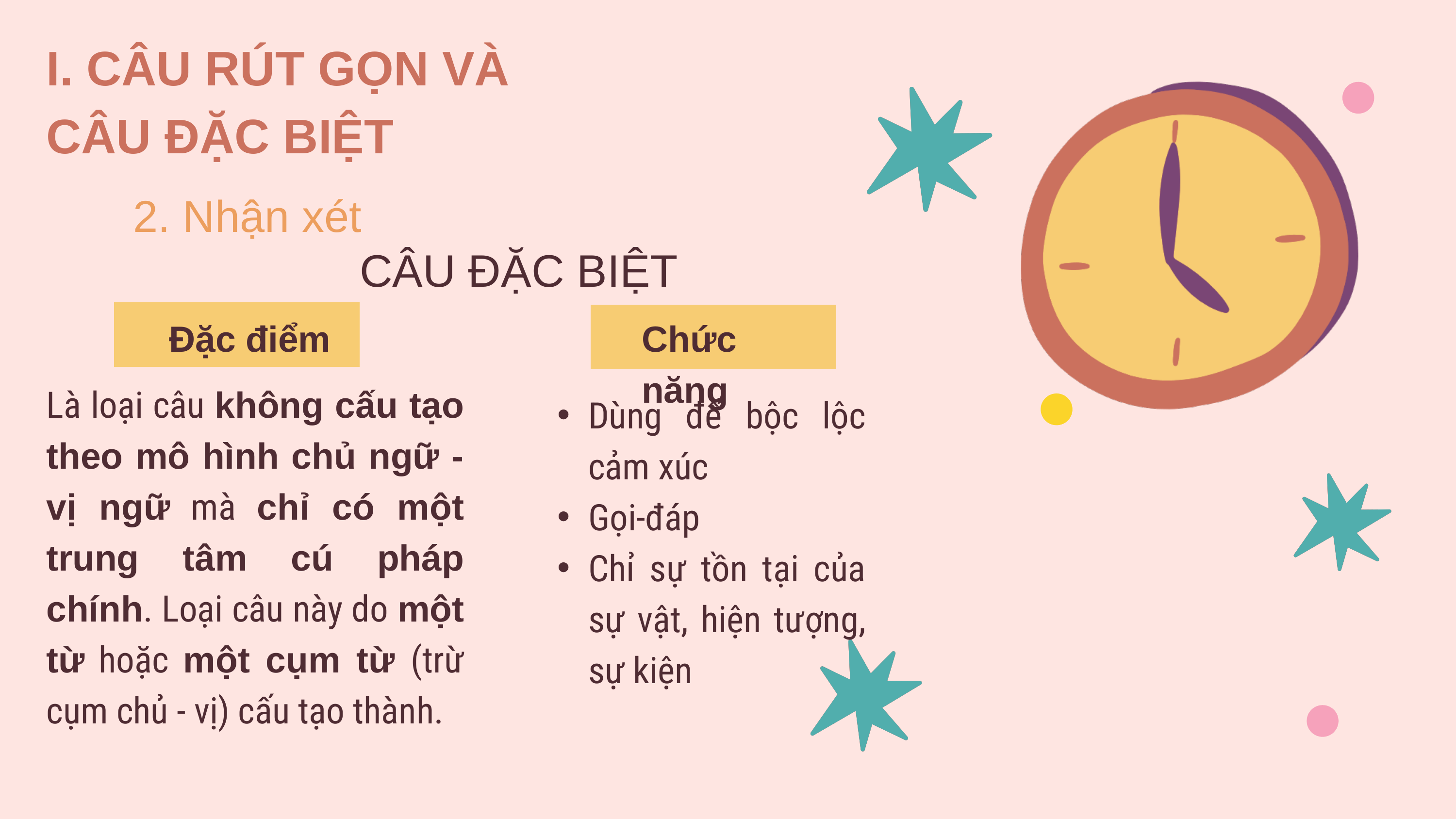

I. CÂU RÚT GỌN VÀ
CÂU ĐẶC BIỆT

2. Nhận xét
CÂU ĐẶC BIỆT

Đặc điểm
Chức năng
Là loại câu không cấu tạo theo mô hình chủ ngữ - vị ngữ mà chỉ có một trung tâm cú pháp chính. Loại câu này do một từ hoặc một cụm từ (trừ cụm chủ - vị) cấu tạo thành.
Dùng để bộc lộc cảm xúc
Gọi-đáp
Chỉ sự tồn tại của sự vật, hiện tượng, sự kiện